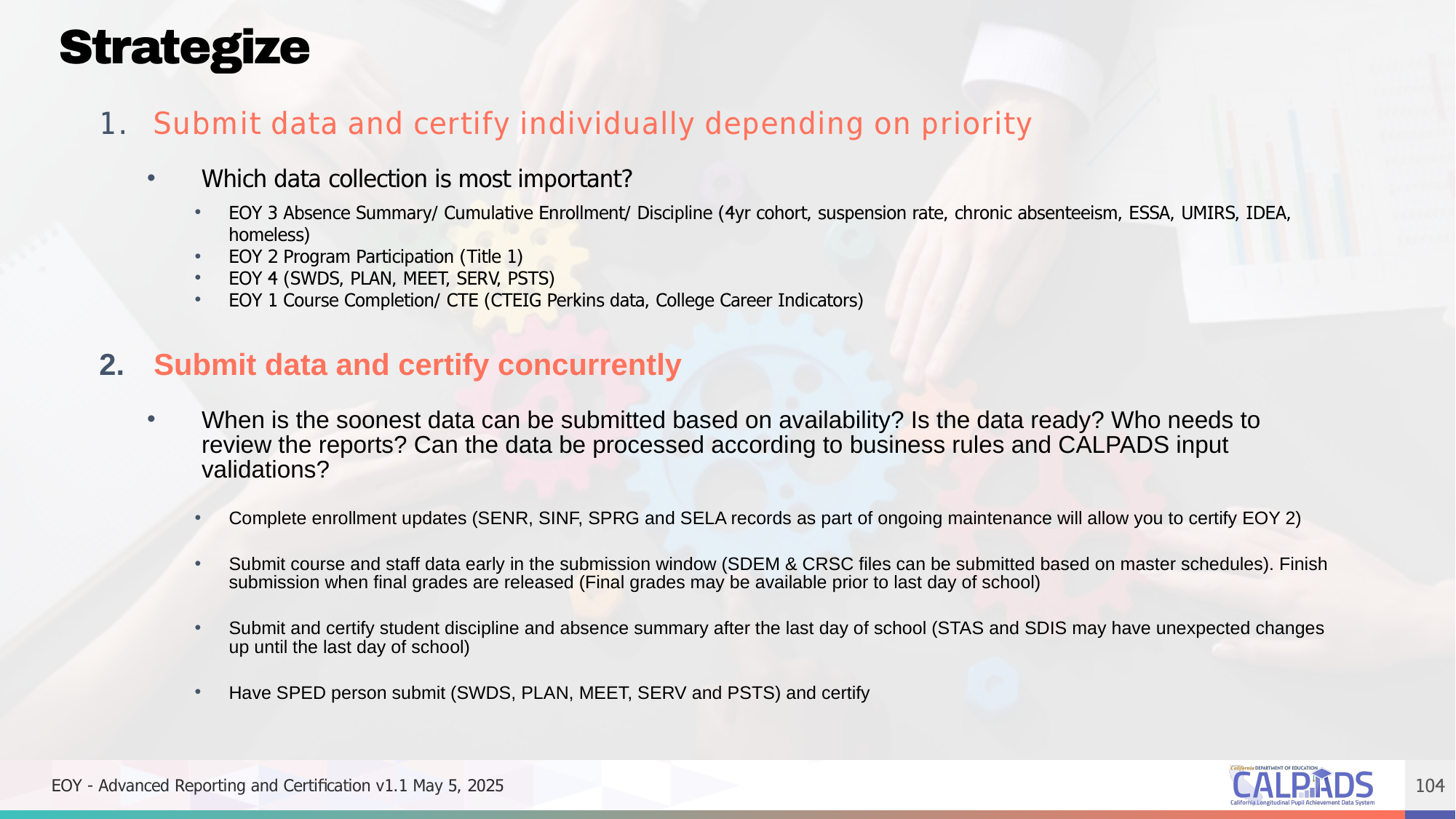

Strategize
Submit data and certify individually depending on priority
Which data collection is most important?
EOY 3 Absence Summary/ Cumulative Enrollment/ Discipline (4yr cohort, suspension rate, chronic absenteeism, ESSA, UMIRS, IDEA, homeless)
EOY 2 Program Participation (Title 1)
EOY 4 (SWDS, PLAN, MEET, SERV, PSTS)
EOY 1 Course Completion/ CTE (CTEIG Perkins data, College Career Indicators)

Submit data and certify concurrently
When is the soonest data can be submitted based on availability? Is the data ready? Who needs to review the reports? Can the data be processed according to business rules and CALPADS input validations?
Complete enrollment updates (SENR, SINF, SPRG and SELA records as part of ongoing maintenance will allow you to certify EOY 2)
Submit course and staff data early in the submission window (SDEM & CRSC files can be submitted based on master schedules). Finish submission when final grades are released (Final grades may be available prior to last day of school)
Submit and certify student discipline and absence summary after the last day of school (STAS and SDIS may have unexpected changes up until the last day of school)
Have SPED person submit (SWDS, PLAN, MEET, SERV and PSTS) and certify

EOY - Advanced Reporting and Certification v1.1 May 5, 2025
104